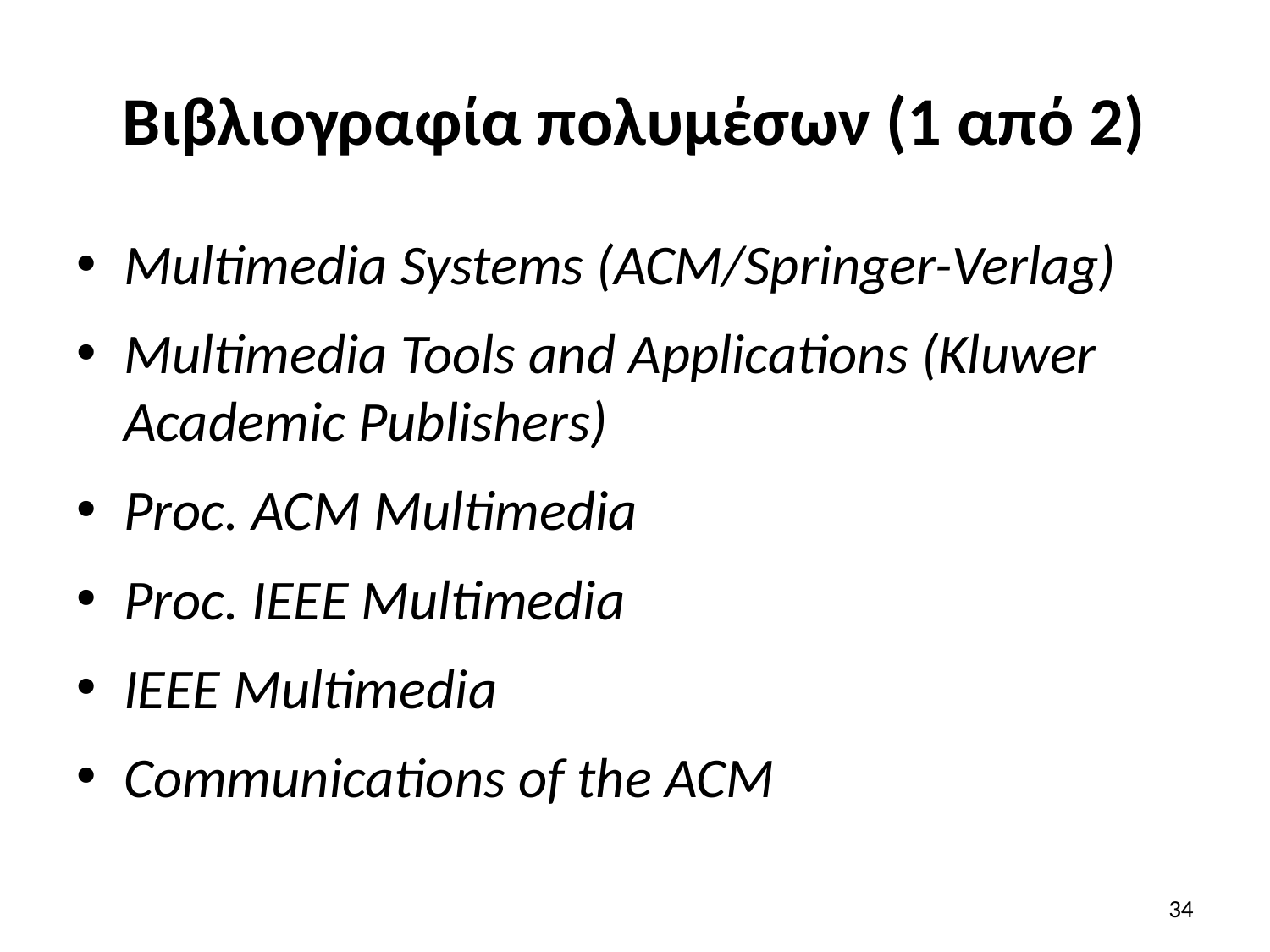

# Βιβλιογραφία πολυμέσων (1 από 2)
Multimedia Systems (ACM/Springer-Verlag)
Multimedia Tools and Applications (Kluwer Academic Publishers)
Proc. ACM Multimedia
Proc. IEEE Multimedia
IEEE Multimedia
Communications of the ACM

34